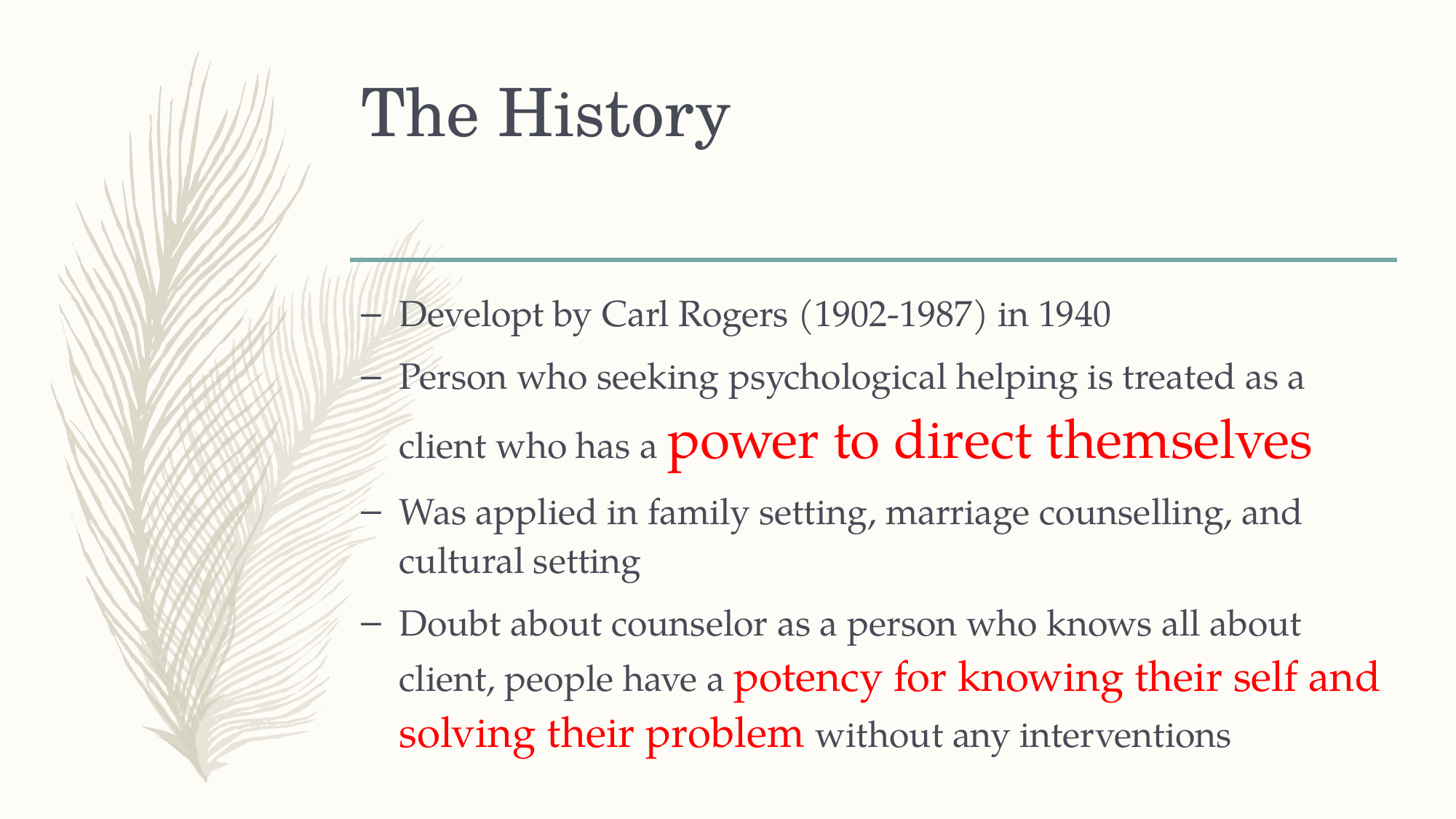

# The History
Developt by Carl Rogers (1902-1987) in 1940
Person who seeking psychological helping is treated as a client who has a power to direct themselves
Was applied in family setting, marriage counselling, and cultural setting
Doubt about counselor as a person who knows all about client, people have a potency for knowing their self and solving their problem without any interventions